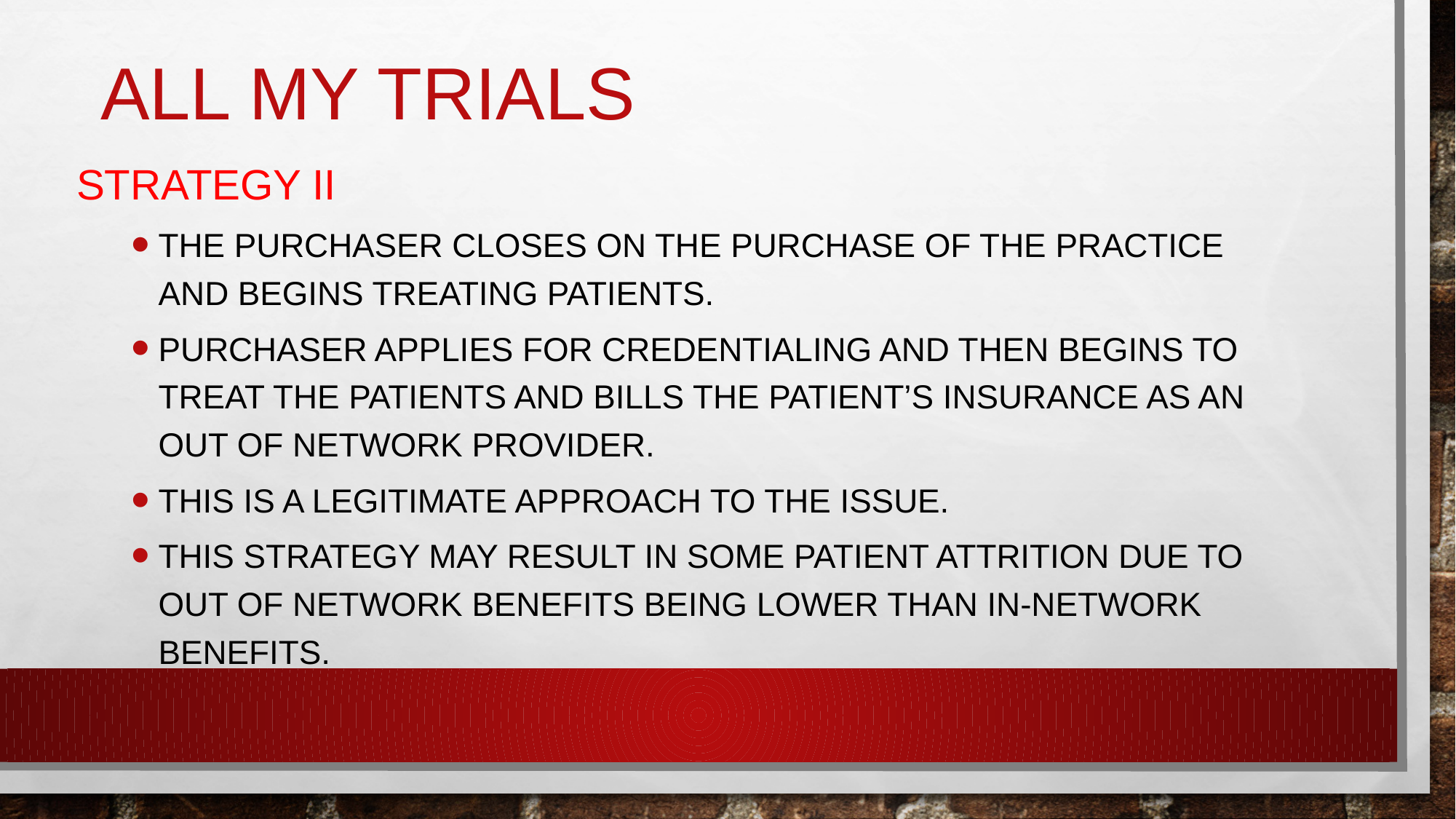

# ALL MY TRIALS
Strategy II
The purchaser closes on the purchase of the practice and begins treating patients.
PURCHASER applies for credentialing and then begins to treat the patients and bills the patient’s insurance as an out of network provider.
This is a legitimate approach to the issue.
This strategy may result in some patient attrition due to out of network benefits being lower than in-network benefits.